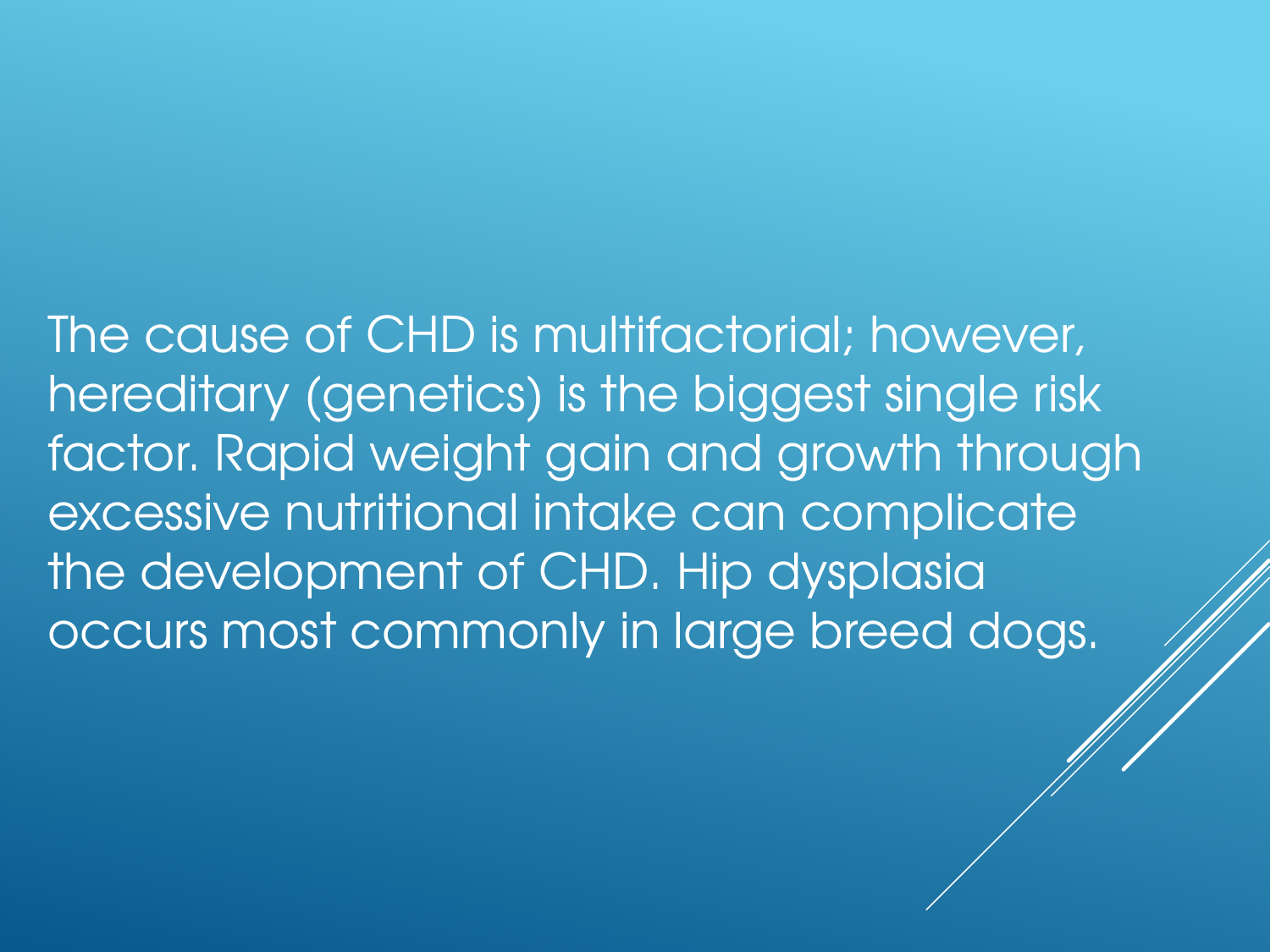

The cause of CHD is multifactorial; however, hereditary (genetics) is the biggest single risk factor. Rapid weight gain and growth through excessive nutritional intake can complicate the development of CHD. Hip dysplasia occurs most commonly in large breed dogs.